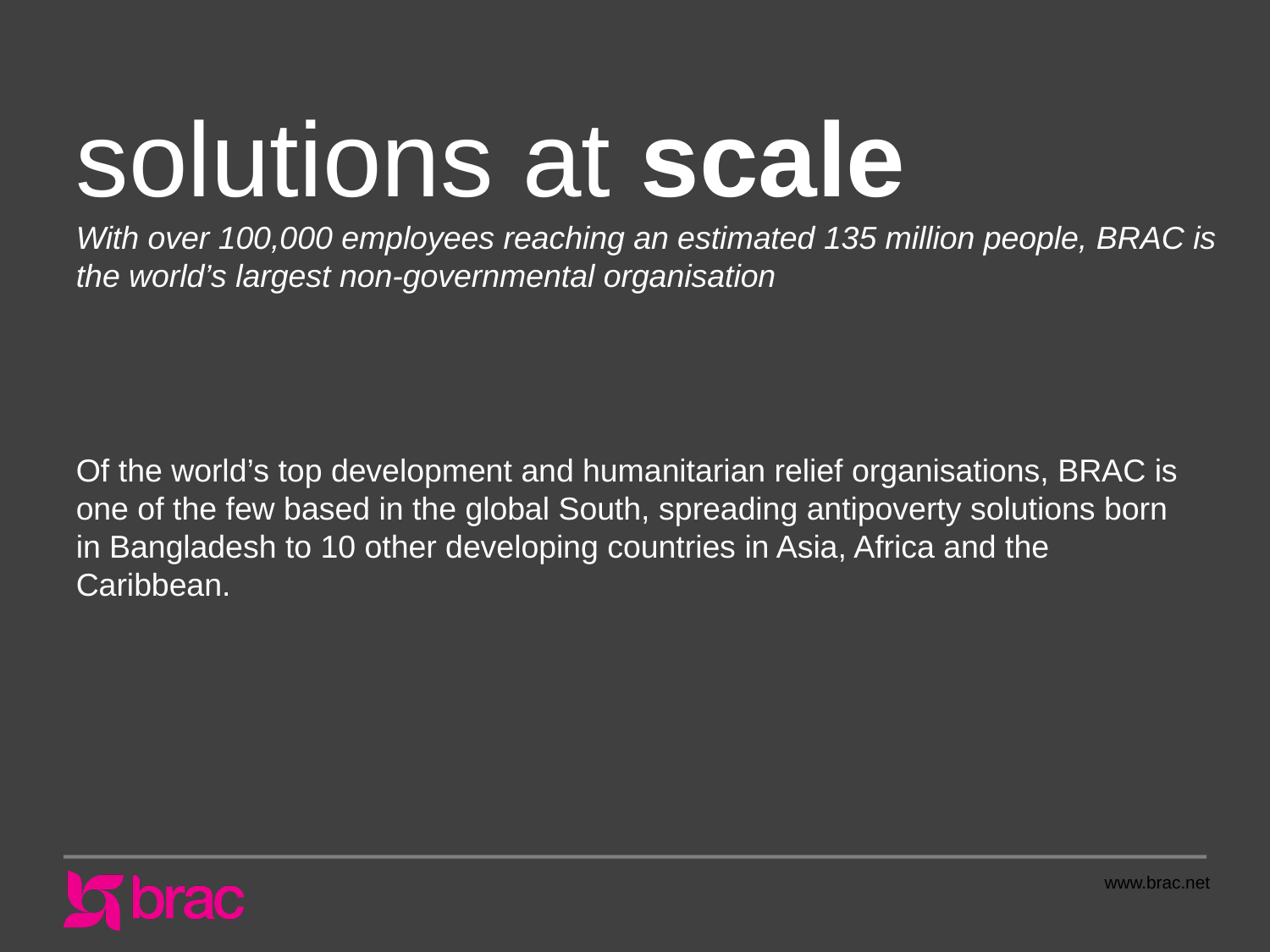

solutions at scale
With over 100,000 employees reaching an estimated 135 million people, BRAC is the world’s largest non-governmental organisation

Of the world’s top development and humanitarian relief organisations, BRAC is one of the few based in the global South, spreading antipoverty solutions born in Bangladesh to 10 other developing countries in Asia, Africa and the Caribbean.